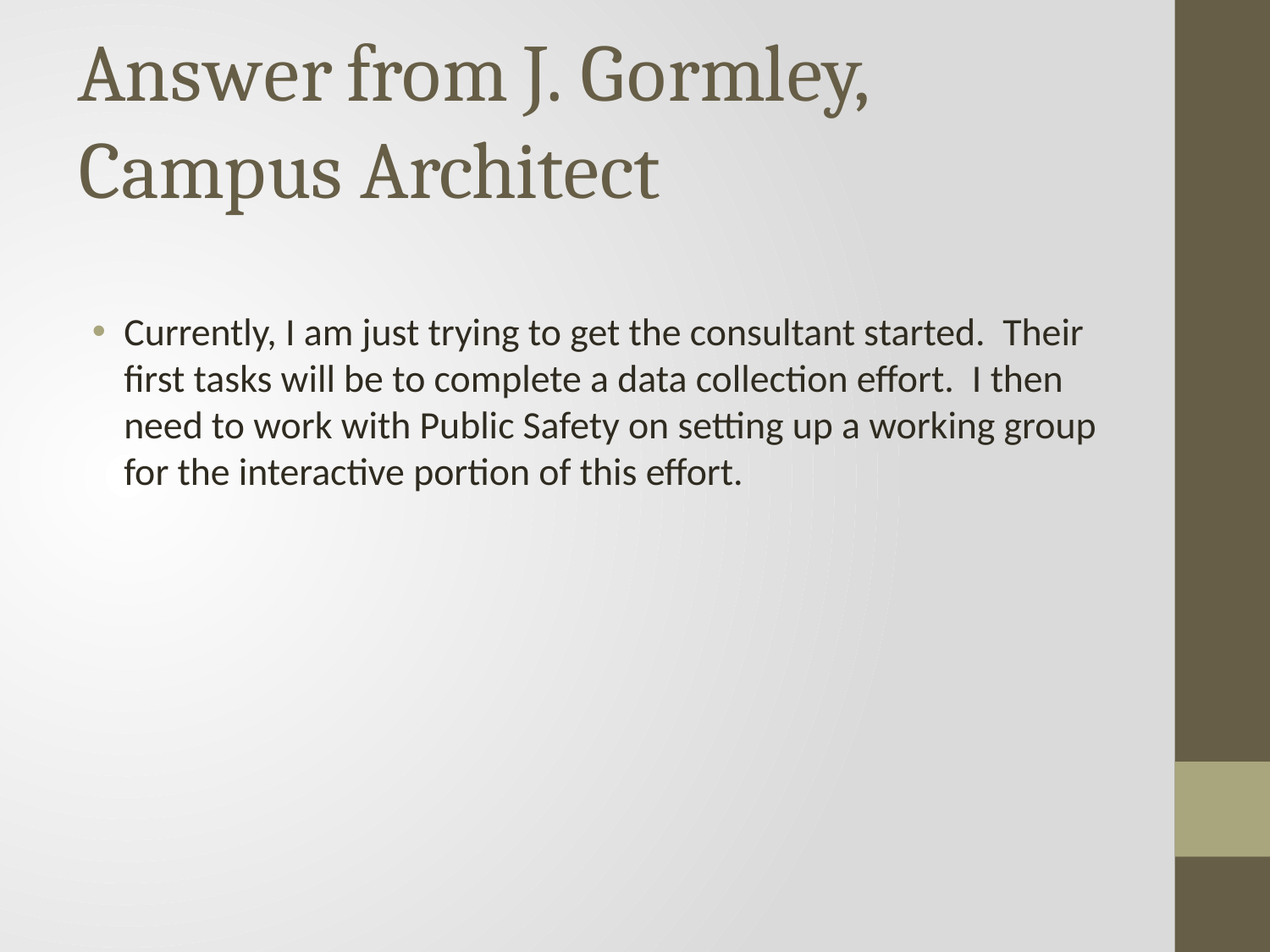

# Answer from J. Gormley, Campus Architect
Currently, I am just trying to get the consultant started.  Their first tasks will be to complete a data collection effort.  I then need to work with Public Safety on setting up a working group for the interactive portion of this effort.